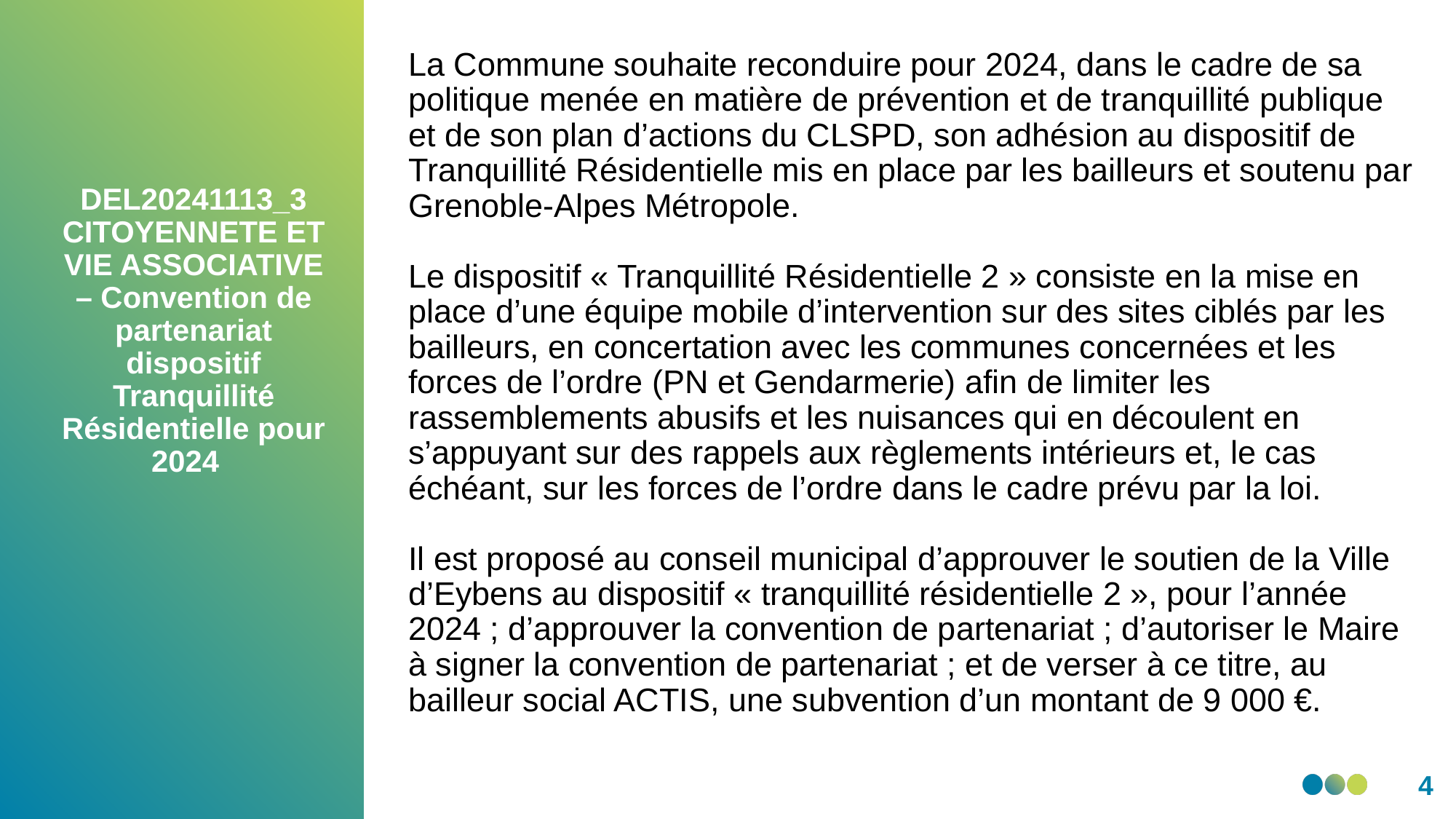

La Commune souhaite reconduire pour 2024, dans le cadre de sa politique menée en matière de prévention et de tranquillité publique et de son plan d’actions du CLSPD, son adhésion au dispositif de Tranquillité Résidentielle mis en place par les bailleurs et soutenu par Grenoble-Alpes Métropole.

Le dispositif « Tranquillité Résidentielle 2 » consiste en la mise en place d’une équipe mobile d’intervention sur des sites ciblés par les bailleurs, en concertation avec les communes concernées et les forces de l’ordre (PN et Gendarmerie) afin de limiter les rassemblements abusifs et les nuisances qui en découlent en s’appuyant sur des rappels aux règlements intérieurs et, le cas échéant, sur les forces de l’ordre dans le cadre prévu par la loi.

Il est proposé au conseil municipal d’approuver le soutien de la Ville d’Eybens au dispositif « tranquillité résidentielle 2 », pour l’année 2024 ; d’approuver la convention de partenariat ; d’autoriser le Maire à signer la convention de partenariat ; et de verser à ce titre, au bailleur social ACTIS, une subvention d’un montant de 9 000 €.
DEL20241113_3 CITOYENNETE ET VIE ASSOCIATIVE – Convention de partenariat dispositif Tranquillité Résidentielle pour 2024